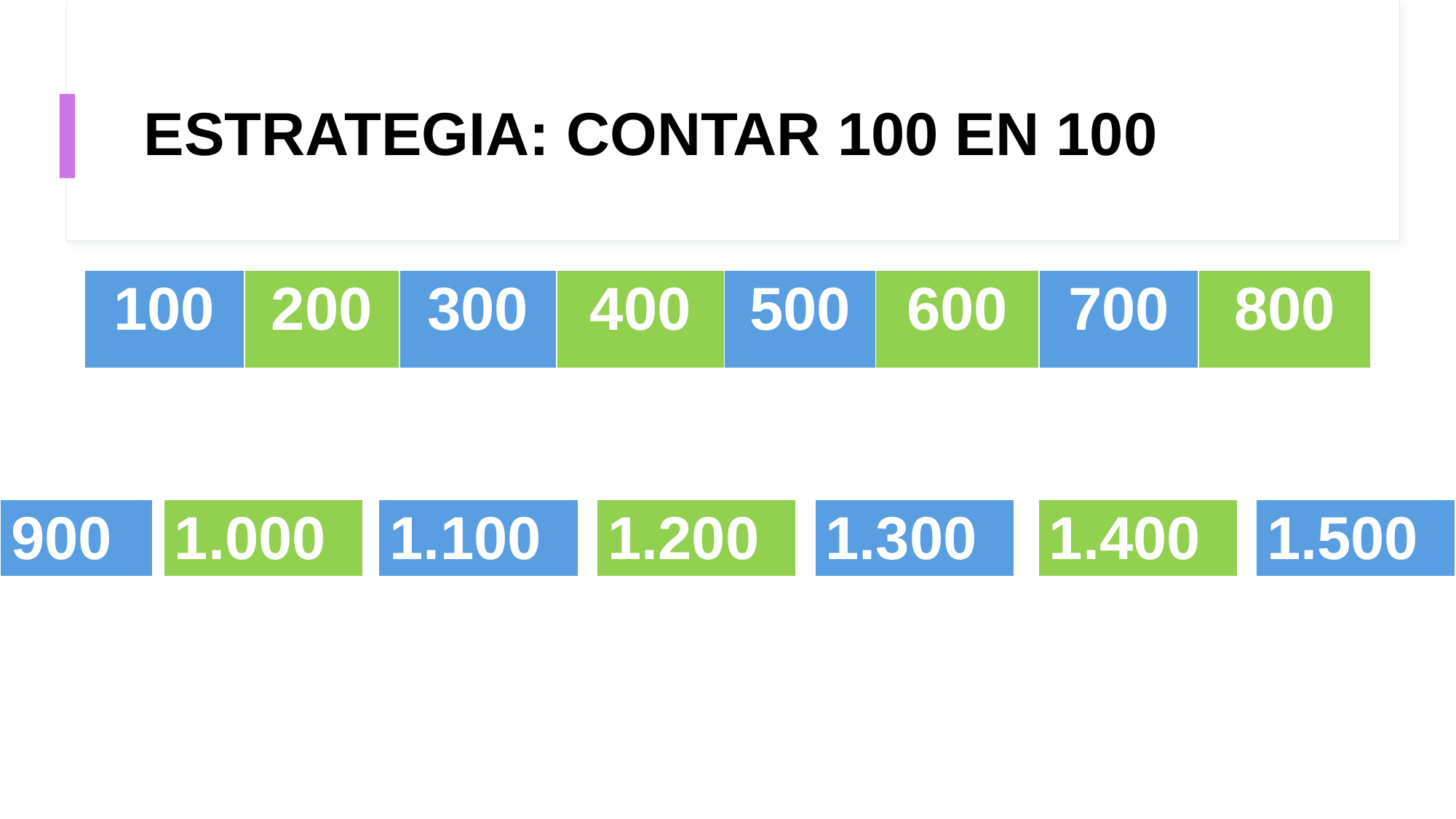

# ESTRATEGIA: CONTAR 100 EN 100
| 100 | 200 | 300 | 400 | 500 | 600 | 700 | 800 |
| --- | --- | --- | --- | --- | --- | --- | --- |
| 900 |
| --- |
| 1.000 |
| --- |
| 1.100 |
| --- |
| 1.200 |
| --- |
| 1.300 |
| --- |
| 1.400 |
| --- |
| 1.500 |
| --- |